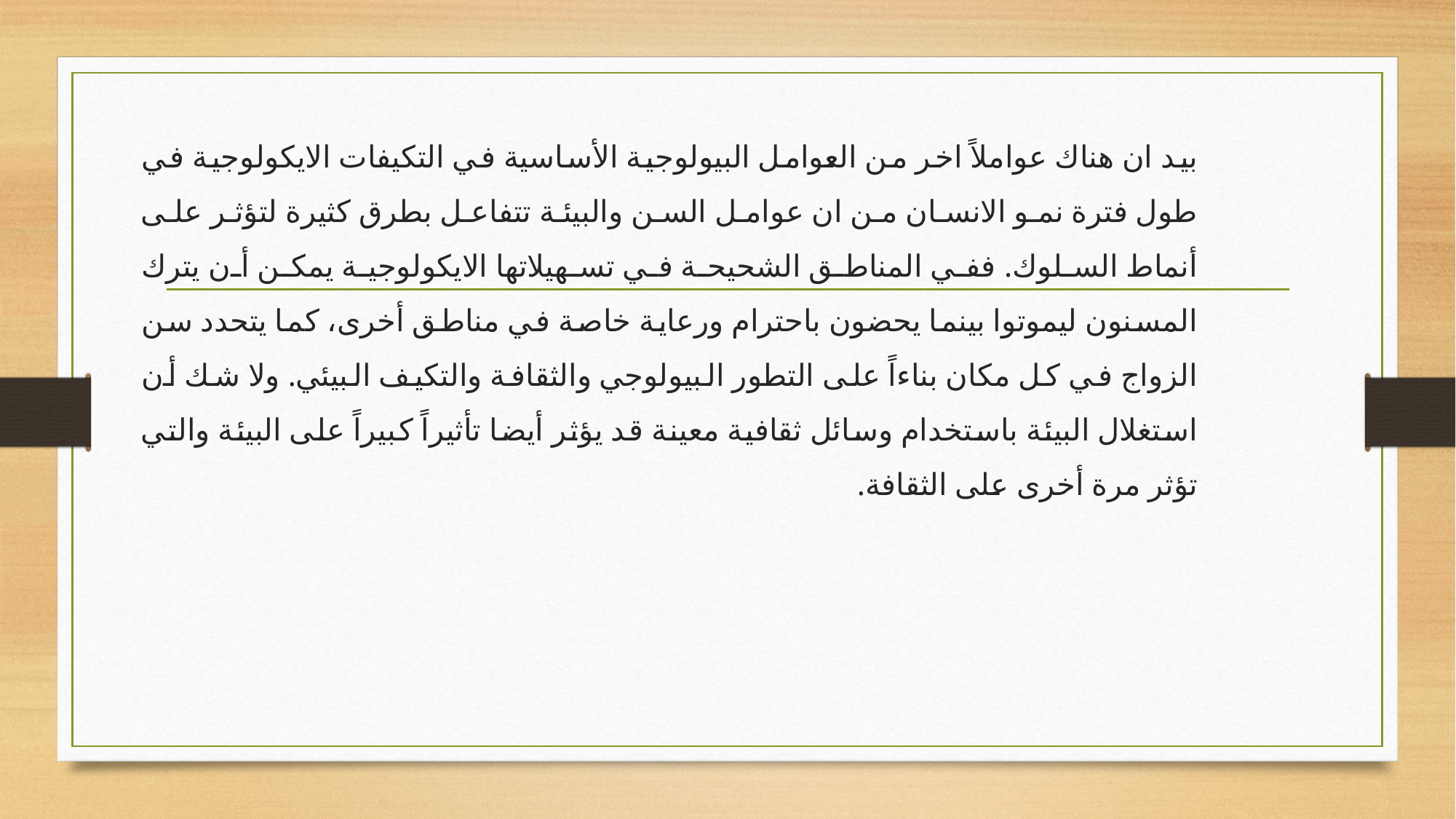

بيد ان هناك عواملاً اخر من العوامل البيولوجية الأساسية في التكيفات الايكولوجية في طول فترة نمو الانسان من ان عوامل السن والبيئة تتفاعل بطرق كثيرة لتؤثر على أنماط السلوك. ففي المناطق الشحيحة في تسهيلاتها الايكولوجية يمكن أن يترك المسنون ليموتوا بينما يحضون باحترام ورعاية خاصة في مناطق أخرى، كما يتحدد سن الزواج في كل مكان بناءاً على التطور البيولوجي والثقافة والتكيف البيئي. ولا شك أن استغلال البيئة باستخدام وسائل ثقافية معينة قد يؤثر أيضا تأثيراً كبيراً على البيئة والتي تؤثر مرة أخرى على الثقافة.